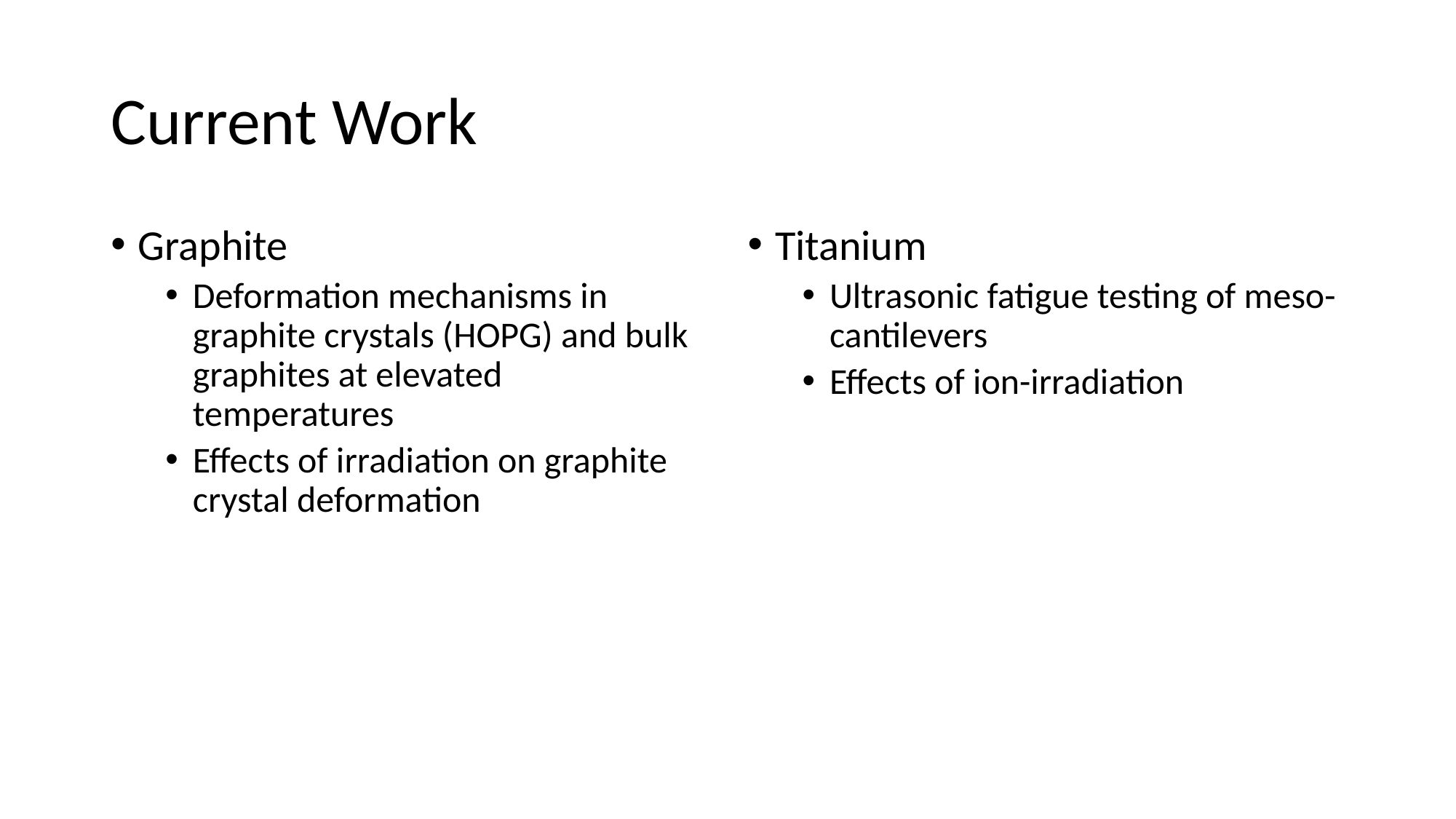

# Current Work
Graphite
Deformation mechanisms in graphite crystals (HOPG) and bulk graphites at elevated temperatures
Effects of irradiation on graphite crystal deformation
Titanium
Ultrasonic fatigue testing of meso-cantilevers
Effects of ion-irradiation